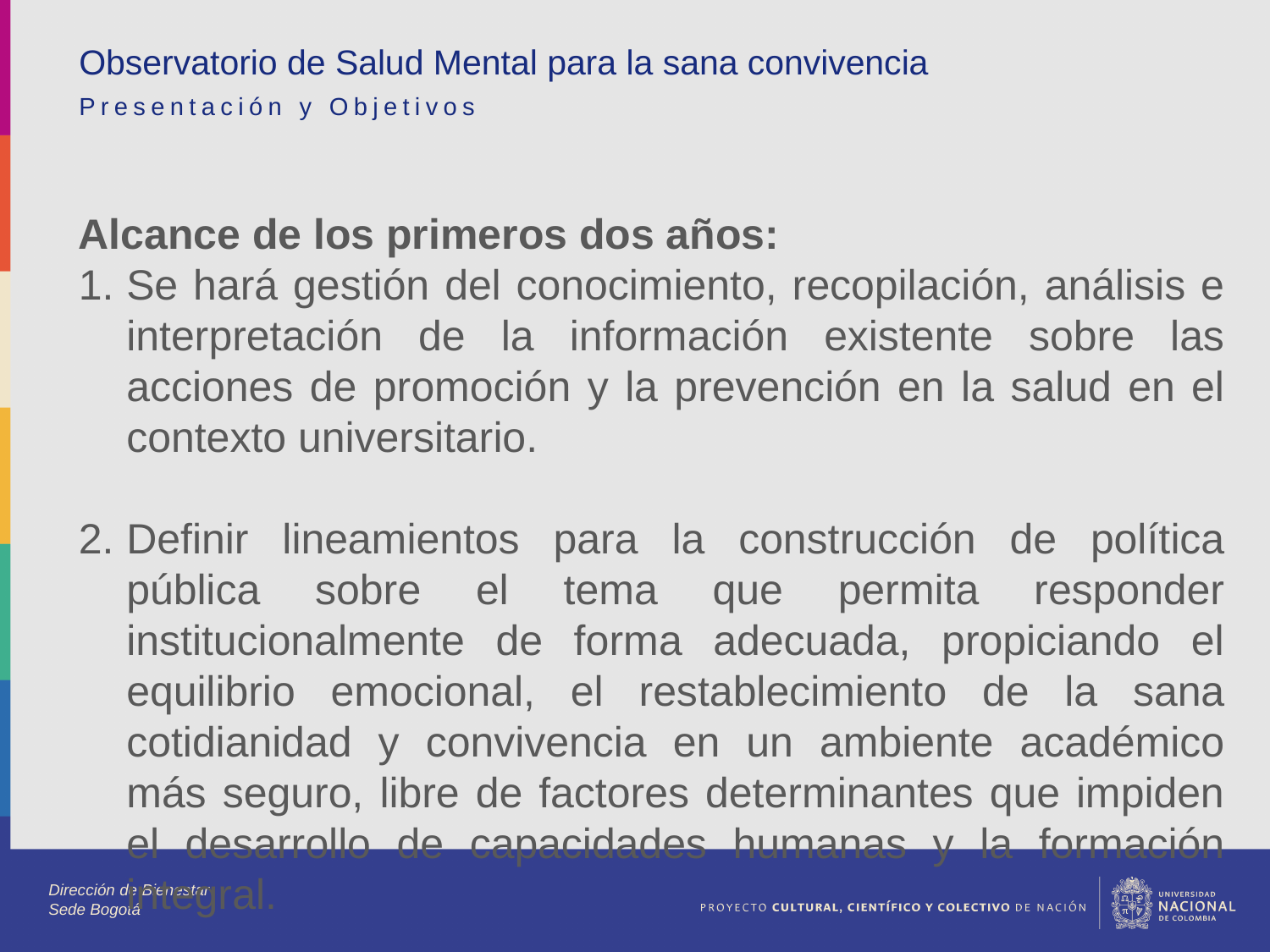

Observatorio de Salud Mental para la sana convivencia
Presentación y Objetivos
Alcance de los primeros dos años:
Se hará gestión del conocimiento, recopilación, análisis e interpretación de la información existente sobre las acciones de promoción y la prevención en la salud en el contexto universitario.

Definir lineamientos para la construcción de política pública sobre el tema que permita responder institucionalmente de forma adecuada, propiciando el equilibrio emocional, el restablecimiento de la sana cotidianidad y convivencia en un ambiente académico más seguro, libre de factores determinantes que impiden el desarrollo de capacidades humanas y la formación integral.
Dirección de Bienestar
Sede Bogotá